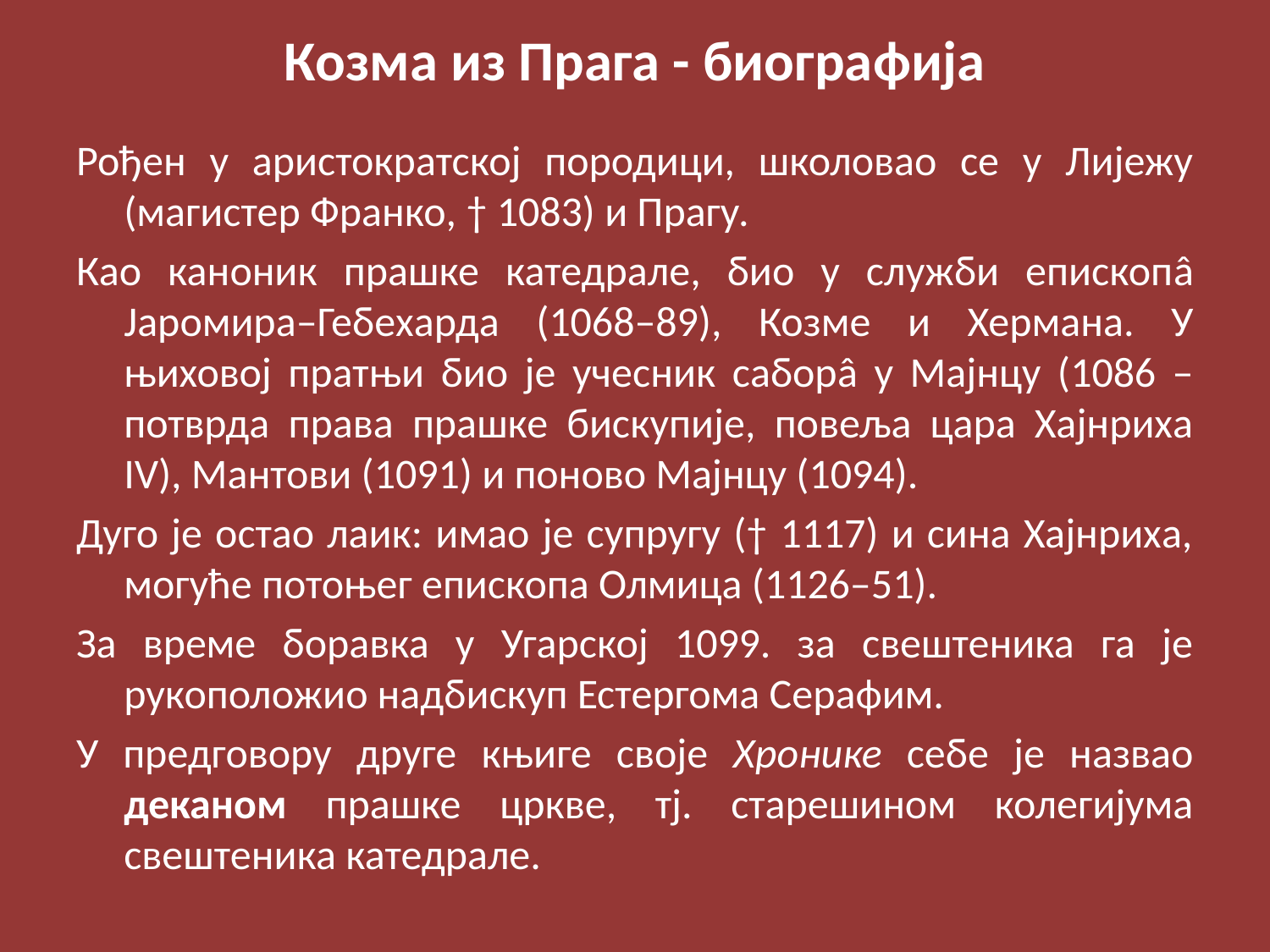

# Козма из Прага - биографија
Рођен у аристократској породици, школовао се у Лијежу (магистер Франко, † 1083) и Прагу.
Као каноник прашке катедрале, био у служби епископâ Јаромира–Гебехарда (1068–89), Козме и Хермана. У њиховој пратњи био је учесник саборâ у Мајнцу (1086 – потврда права прашке бискупије, повеља цара Хајнриха IV), Мантови (1091) и поново Мајнцу (1094).
Дуго је остао лаик: имао је супругу († 1117) и сина Хајнриха, могуће потоњег епископа Олмица (1126–51).
За време боравка у Угарској 1099. за свештеника га је рукоположио надбискуп Естергома Серафим.
У предговору друге књиге своје Хронике себе је назвао деканом прашке цркве, тј. старешином колегијума свештеника катедрале.